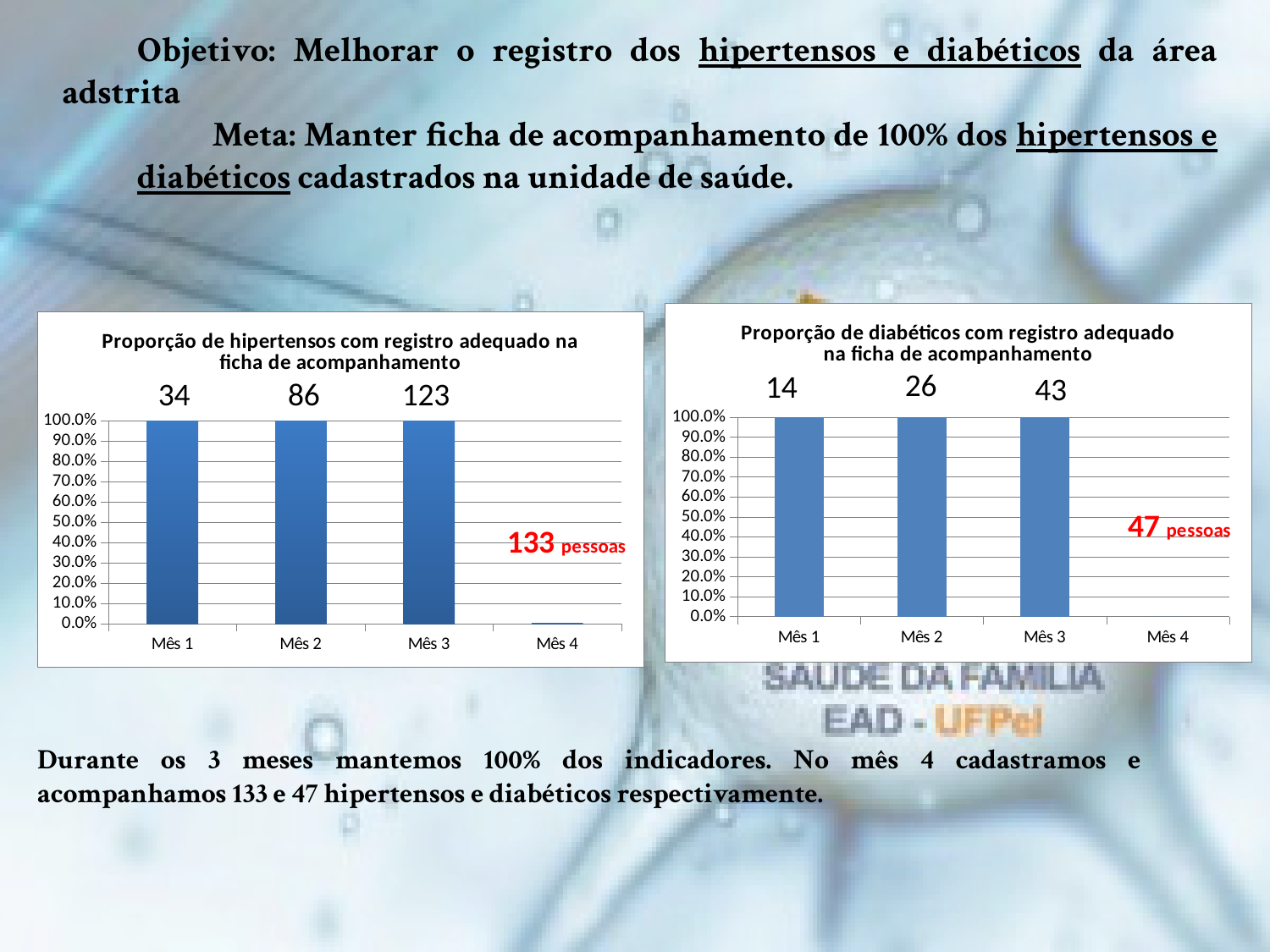

Objetivo: Melhorar o registro dos hipertensos e diabéticos da área adstrita
Meta: Manter ficha de acompanhamento de 100% dos hipertensos e diabéticos cadastrados na unidade de saúde.

### Chart:

| Category | Proporção de diabéticos com registro adequado na ficha de acompanhamento |
|---|---|
| Mês 1 | 1.0 |
| Mês 2 | 1.0 |
| Mês 3 | 1.0 |
| Mês 4 | 0.0 |

### Chart:

| Category | Proporção de hipertensos com registro adequado na ficha de acompanhamento |
|---|---|
| Mês 1 | 1.0 |
| Mês 2 | 1.0 |
| Mês 3 | 1.0 |
| Mês 4 | 0.0 |
Durante os 3 meses mantemos 100% dos indicadores. No mês 4 cadastramos e acompanhamos 133 e 47 hipertensos e diabéticos respectivamente.